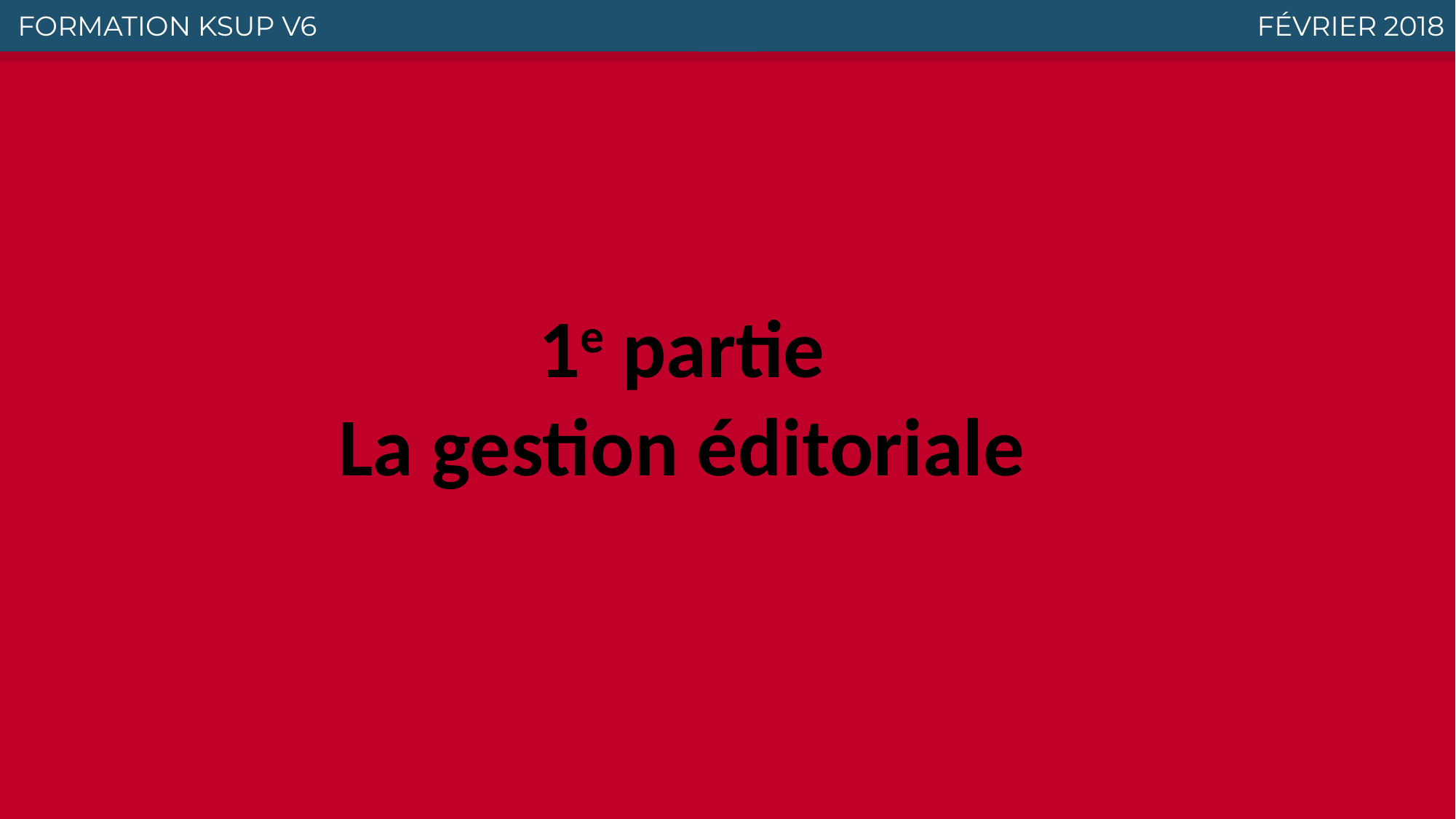

FORMATION KSUP V6
 FÉVRIER 2018
1e partie
La gestion éditoriale